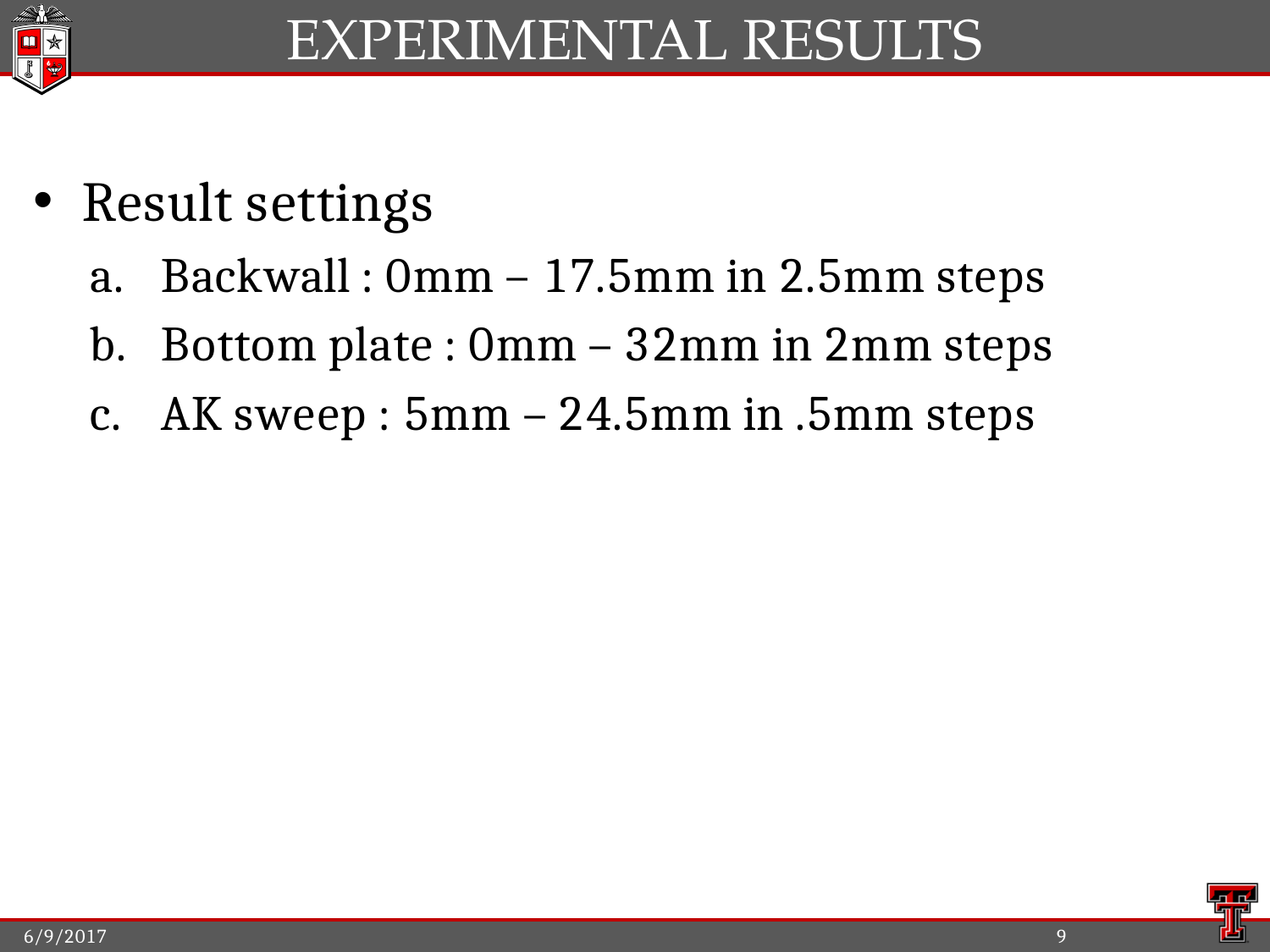

# Experimental Results
Result settings
Backwall : 0mm – 17.5mm in 2.5mm steps
Bottom plate : 0mm – 32mm in 2mm steps
AK sweep : 5mm – 24.5mm in .5mm steps

6/9/2017
9